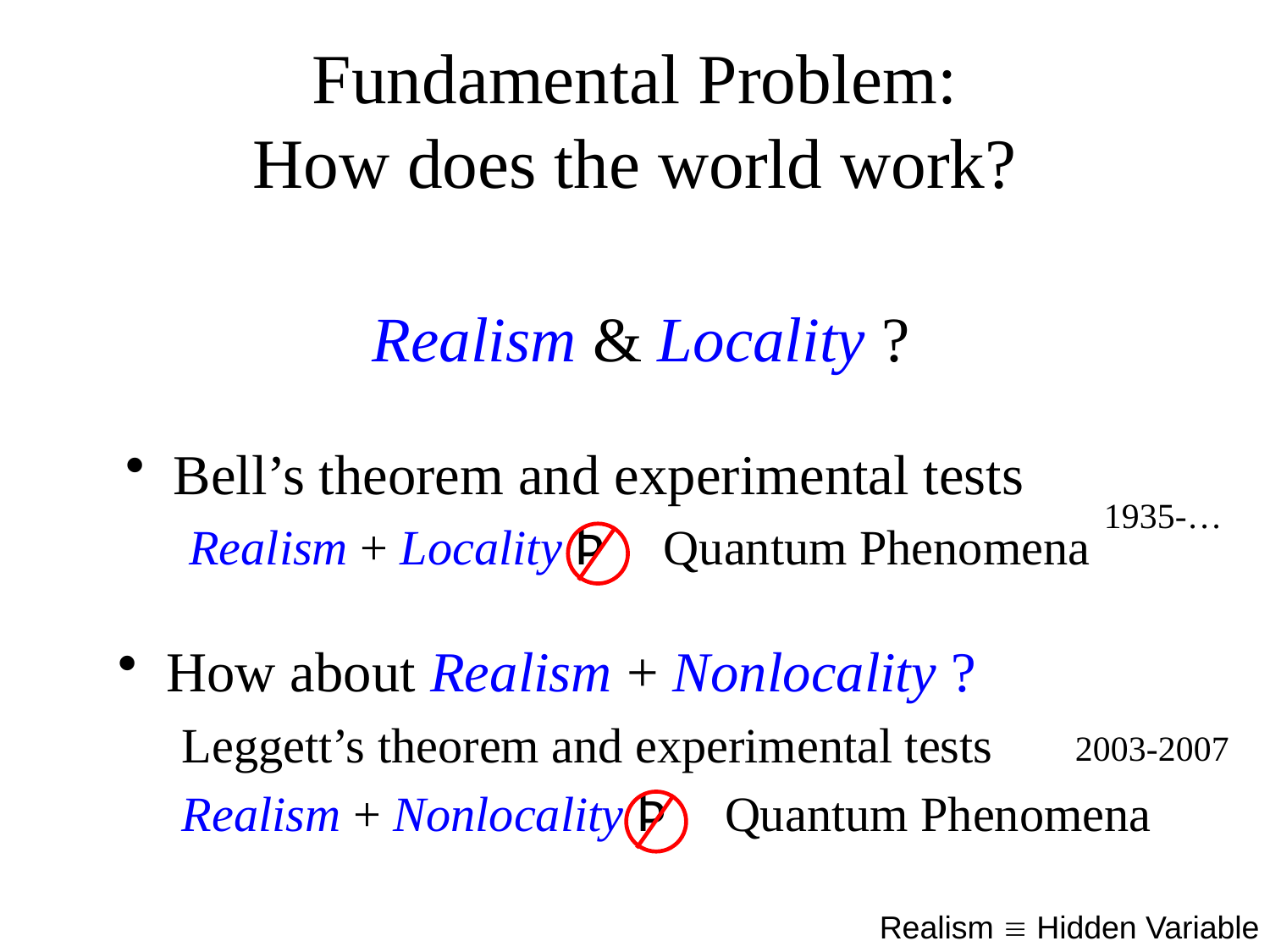

# Fundamental Problem: How does the world work?
Realism & Locality ?
Bell’s theorem and experimental tests
Realism + Locality ⇒  Quantum Phenomena
1935-…

How about Realism + Nonlocality ?
Leggett’s theorem and experimental tests
Realism + Nonlocality ⇒  Quantum Phenomena
2003-2007

Realism ≡ Hidden Variable